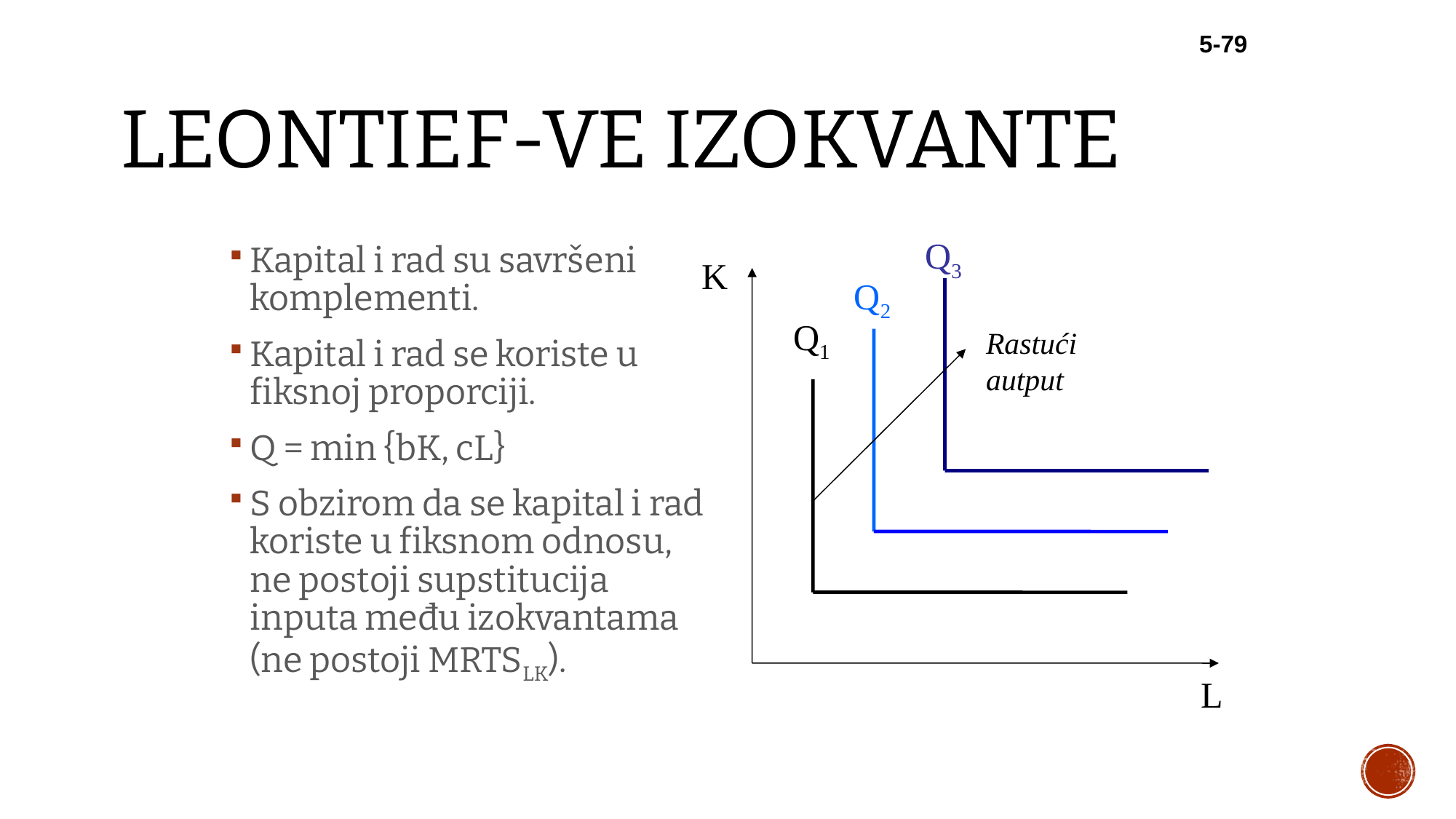

5-79
# Leontief-ve izokvante
Q3
K

Q2

Q1
Rastući autput

Kapital i rad su savršeni komplementi.
Kapital i rad se koriste u fiksnoj proporciji.
Q = min {bK, cL}
S obzirom da se kapital i rad koriste u fiksnom odnosu, ne postoji supstitucija inputa među izokvantama (ne postoji MRTSLK).
L